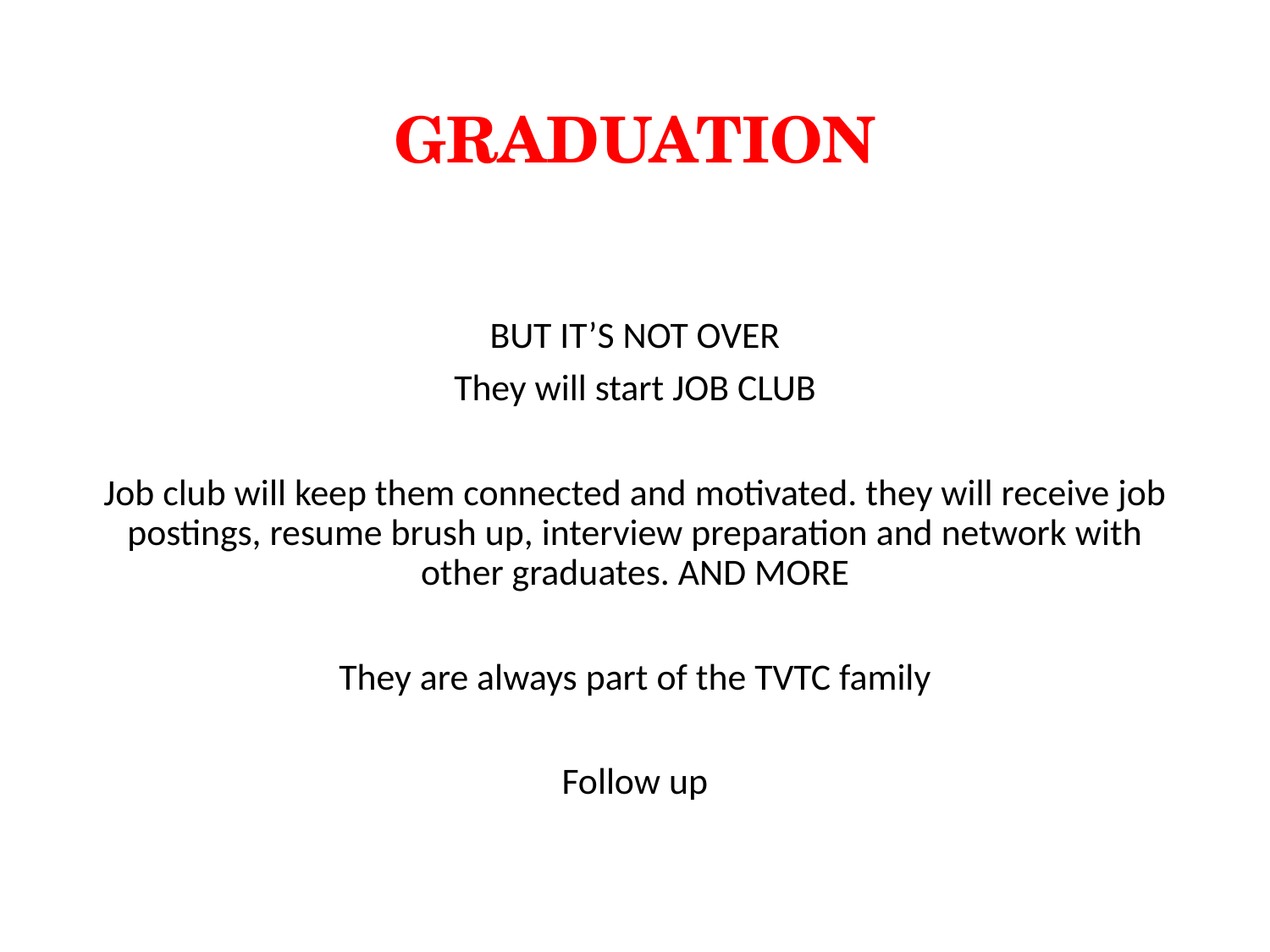

# GRADUATION

BUT IT’S NOT OVER
They will start JOB CLUB

Job club will keep them connected and motivated. they will receive job postings, resume brush up, interview preparation and network with other graduates. AND MORE

They are always part of the TVTC family

Follow up